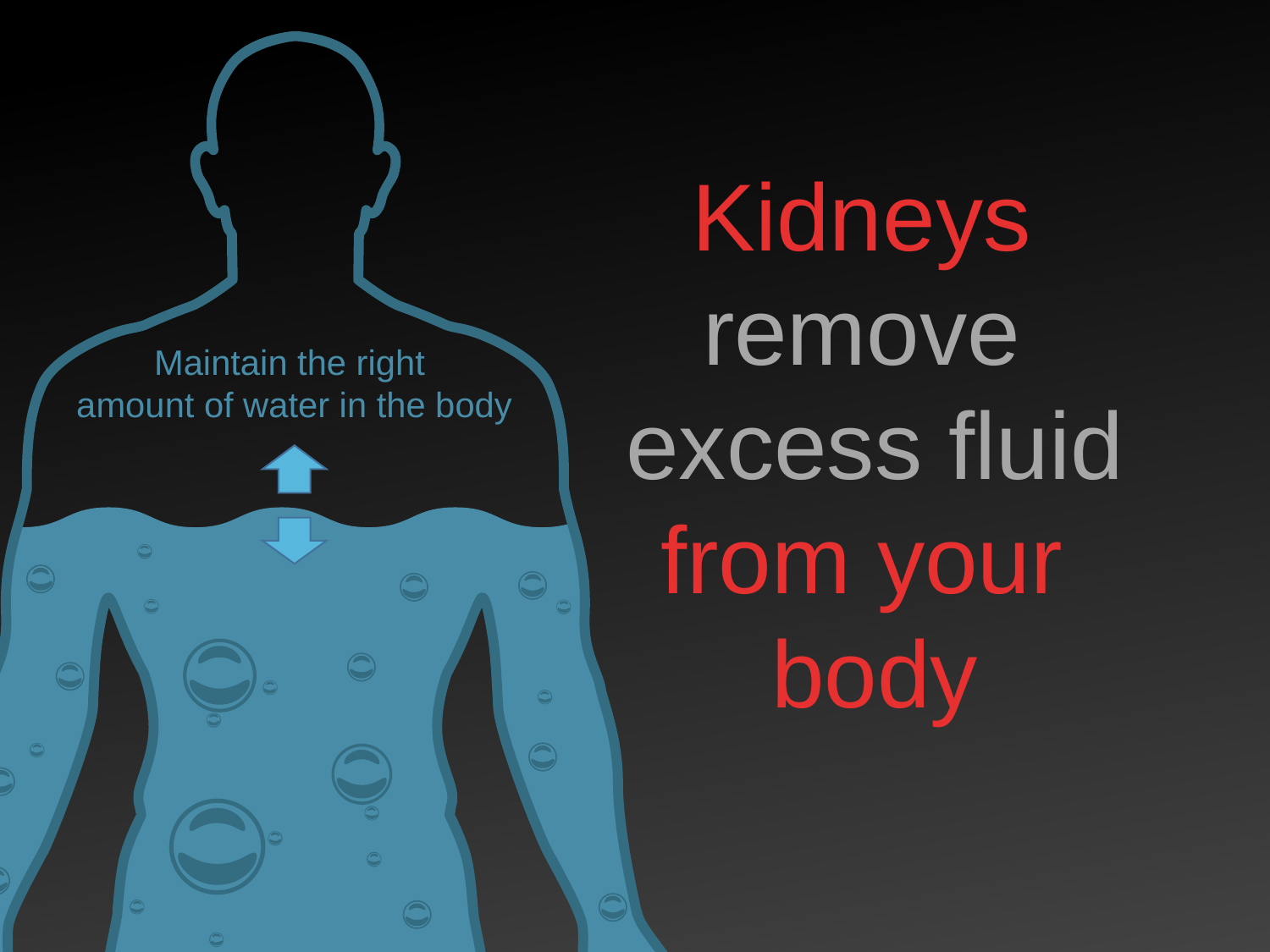

Kidneys
remove
excess fluid
from your
body
Maintain the right
amount of water in the body